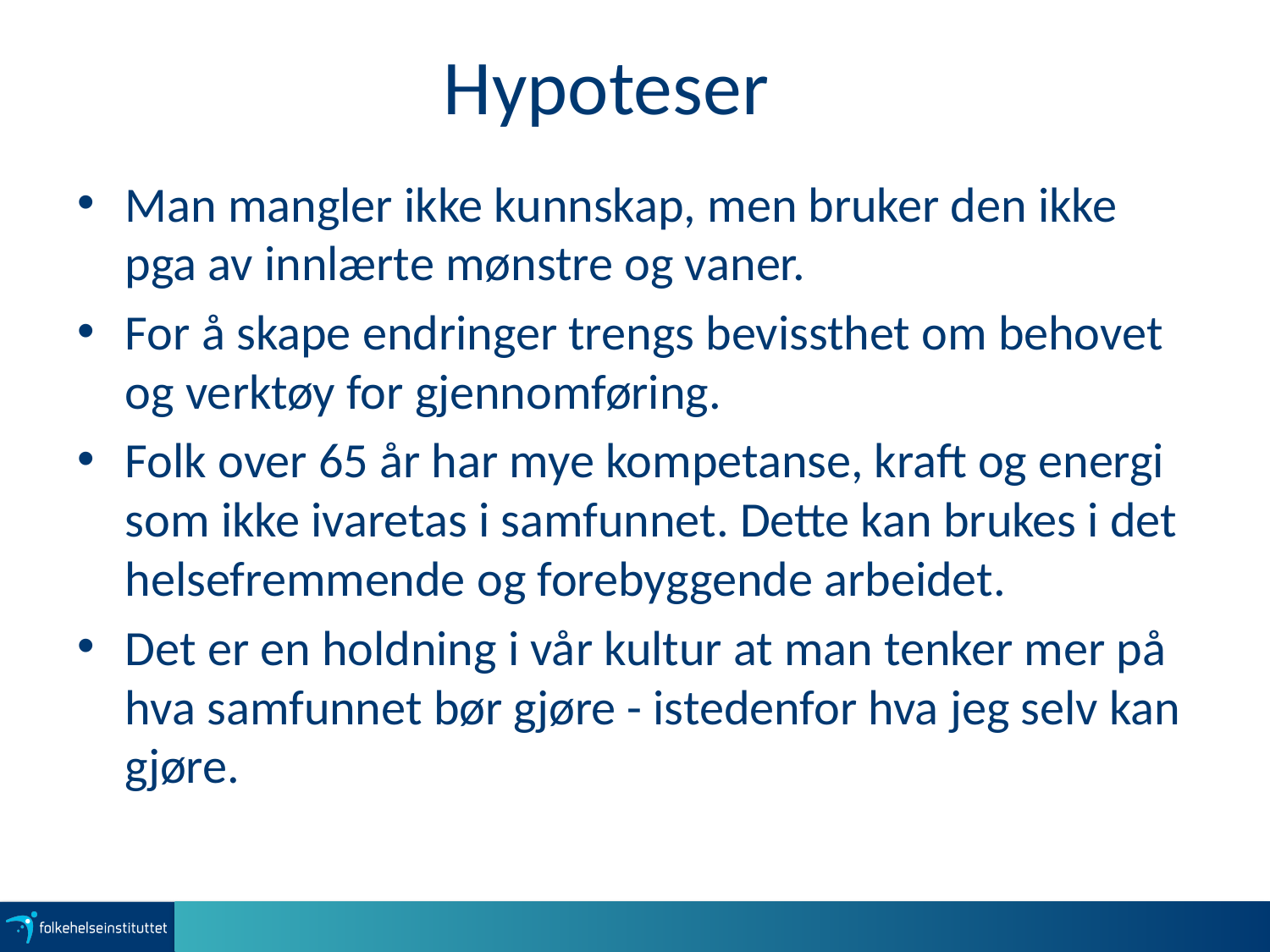

Hypoteser
Man mangler ikke kunnskap, men bruker den ikke pga av innlærte mønstre og vaner.
For å skape endringer trengs bevissthet om behovet og verktøy for gjennomføring.
Folk over 65 år har mye kompetanse, kraft og energi som ikke ivaretas i samfunnet. Dette kan brukes i det helsefremmende og forebyggende arbeidet.
Det er en holdning i vår kultur at man tenker mer på hva samfunnet bør gjøre - istedenfor hva jeg selv kan gjøre.